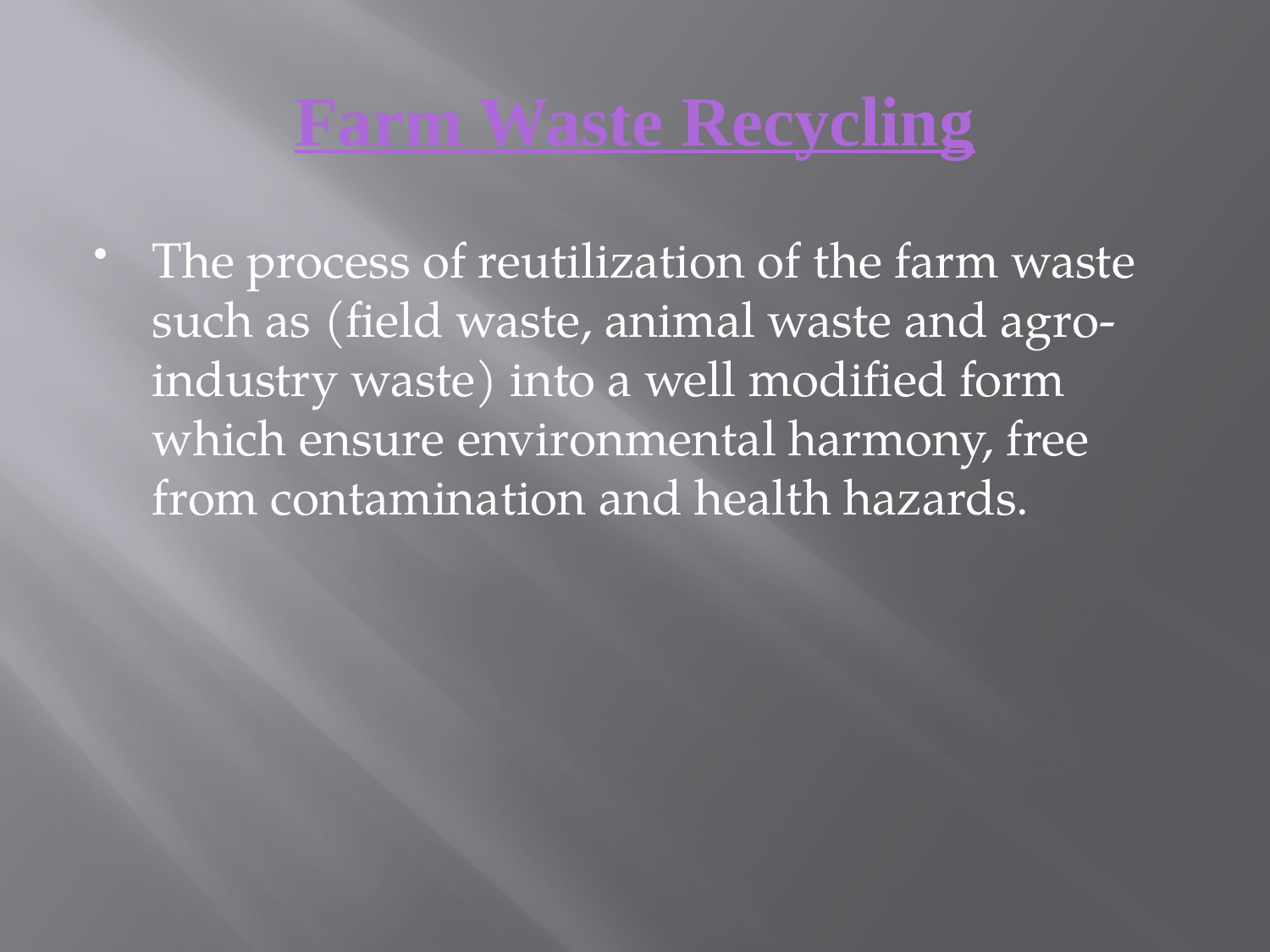

# Farm Waste Recycling
The process of reutilization of the farm waste such as (field waste, animal waste and agro-industry waste) into a well modified form which ensure environmental harmony, free from contamination and health hazards.